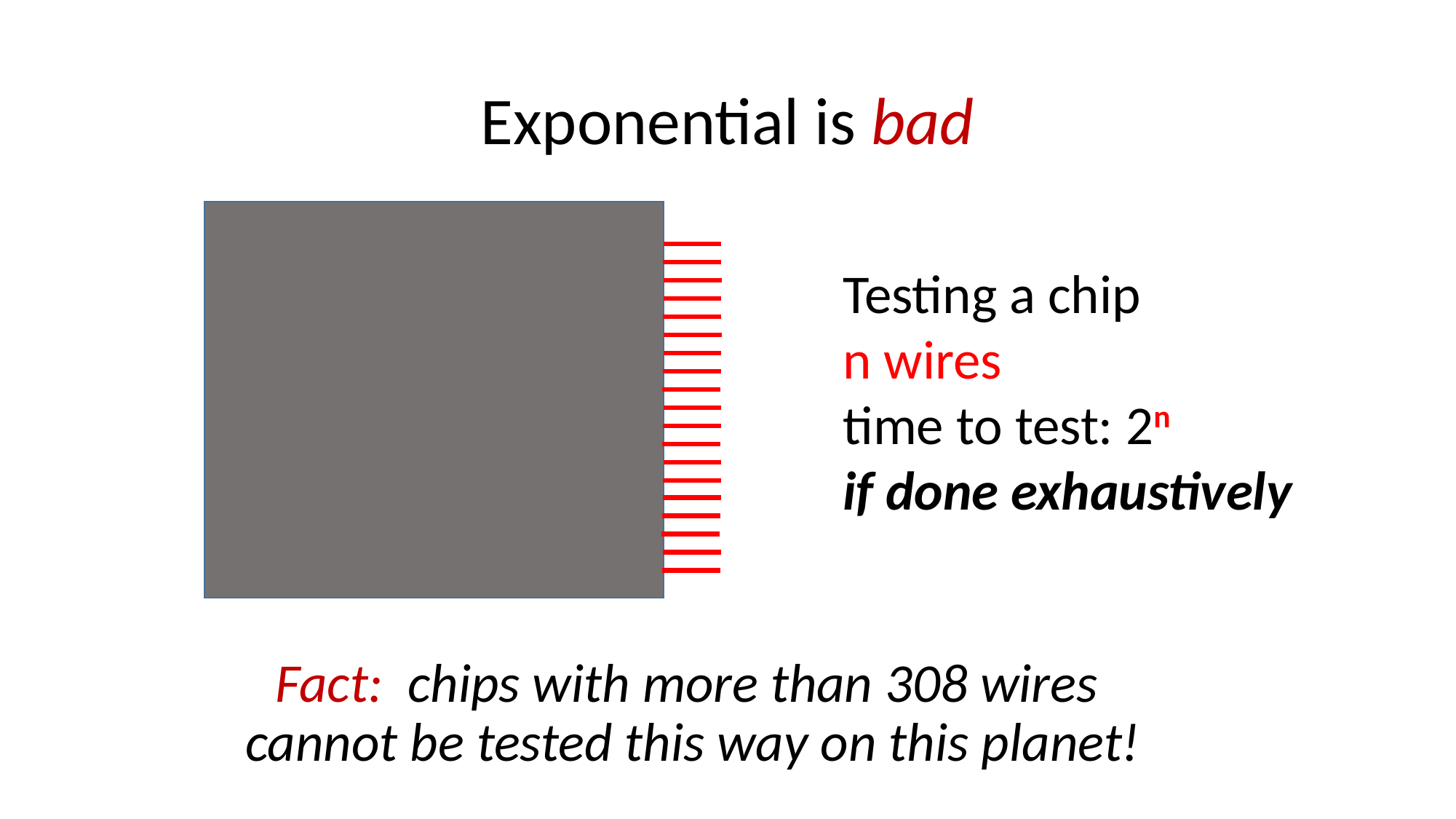

# Exponential is bad

Testing a chip
n wires
time to test: 2n
if done exhaustively

Fact:  chips with more than 308 wires
cannot be tested this way on this planet!